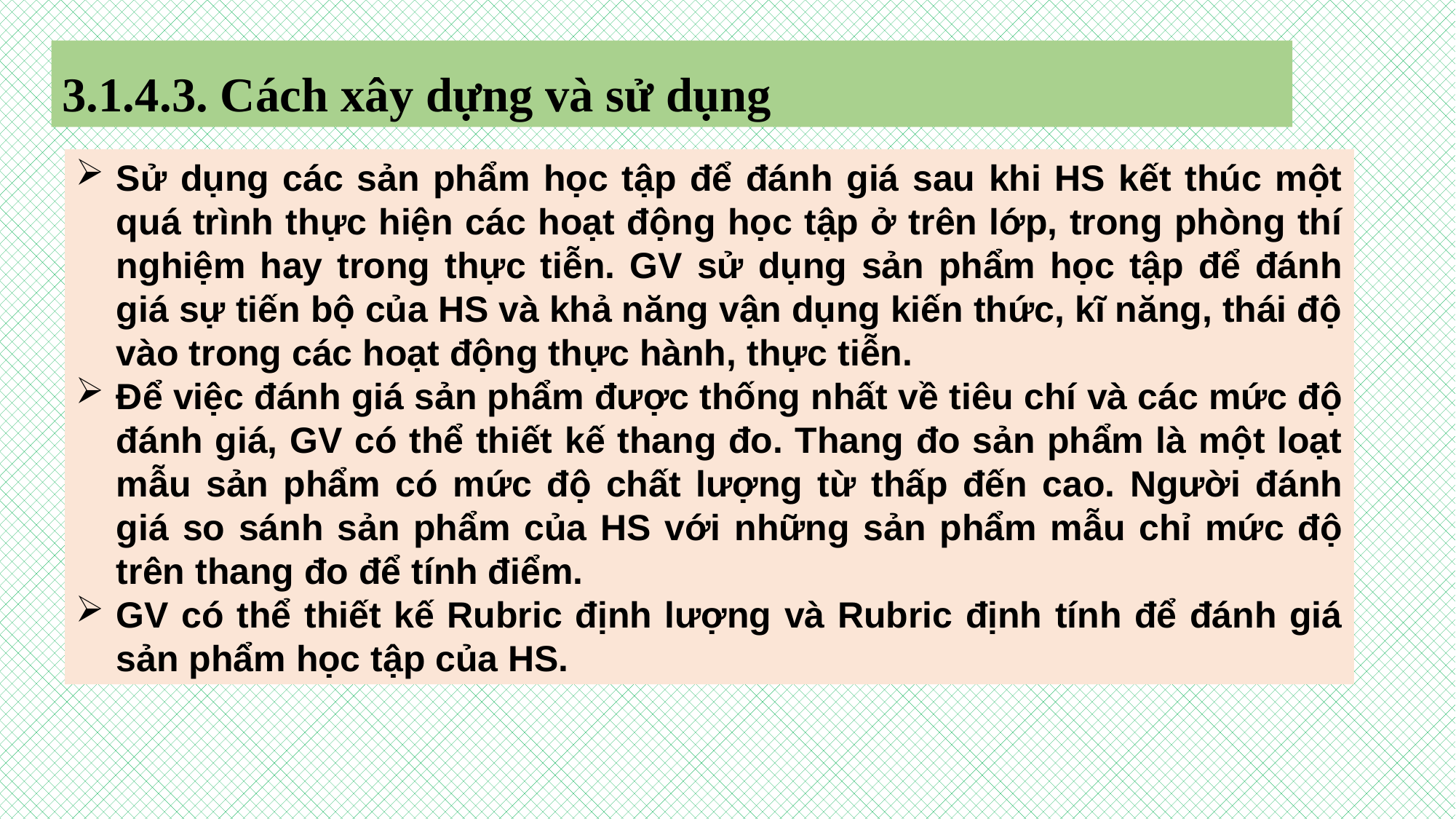

3.1.4.3. Cách xây dựng và sử dụng
Sử dụng các sản phẩm học tập để đánh giá sau khi HS kết thúc một quá trình thực hiện các hoạt động học tập ở trên lớp, trong phòng thí nghiệm hay trong thực tiễn. GV sử dụng sản phẩm học tập để đánh giá sự tiến bộ của HS và khả năng vận dụng kiến thức, kĩ năng, thái độ vào trong các hoạt động thực hành, thực tiễn.
Để việc đánh giá sản phẩm được thống nhất về tiêu chí và các mức độ đánh giá, GV có thể thiết kế thang đo. Thang đo sản phẩm là một loạt mẫu sản phẩm có mức độ chất lượng từ thấp đến cao. Người đánh giá so sánh sản phẩm của HS với những sản phẩm mẫu chỉ mức độ trên thang đo để tính điểm.
GV có thể thiết kế Rubric định lượng và Rubric định tính để đánh giá sản phẩm học tập của HS.